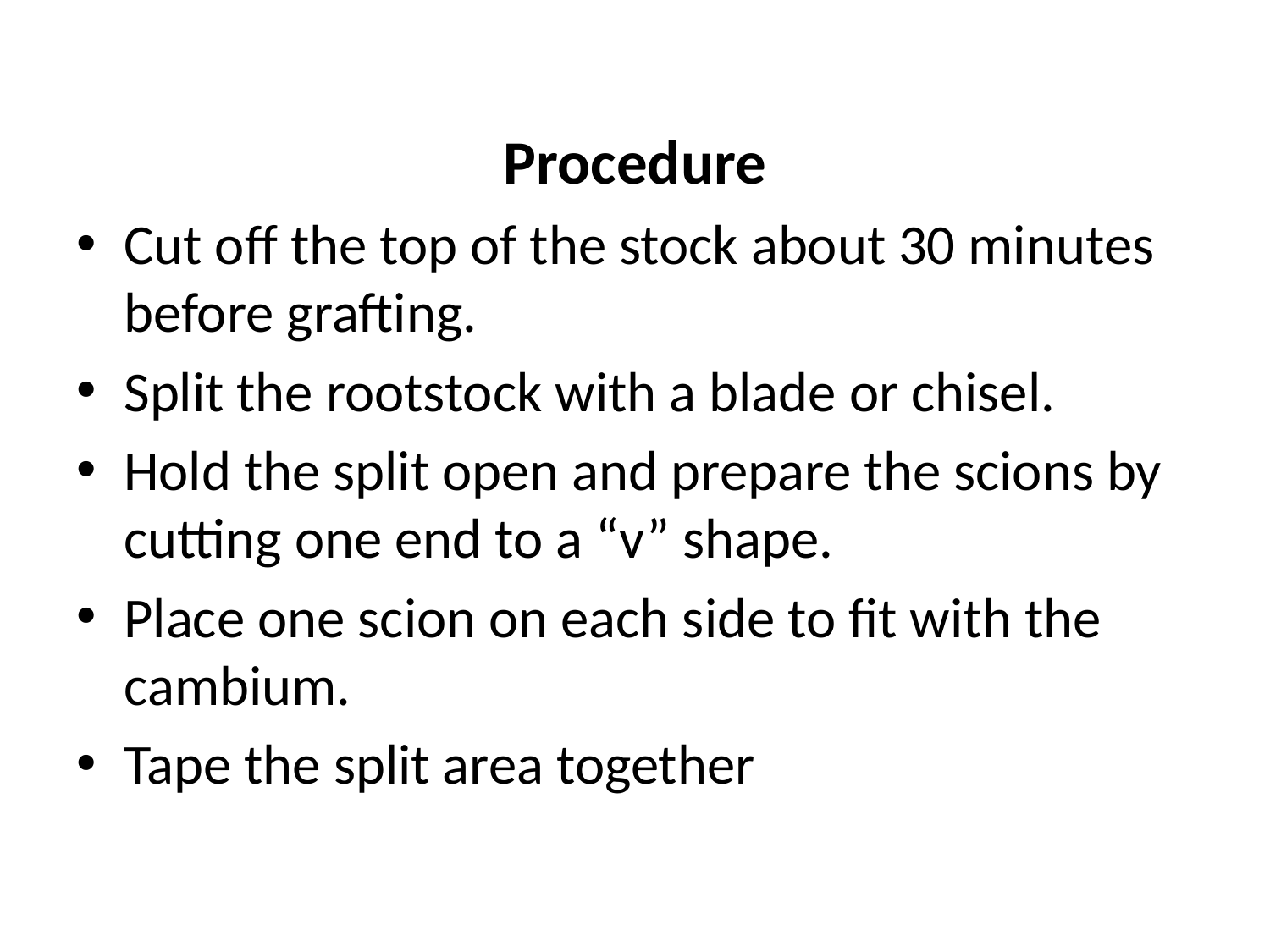

Procedure
Cut off the top of the stock about 30 minutes before grafting.
Split the rootstock with a blade or chisel.
Hold the split open and prepare the scions by cutting one end to a “v” shape.
Place one scion on each side to fit with the cambium.
Tape the split area together